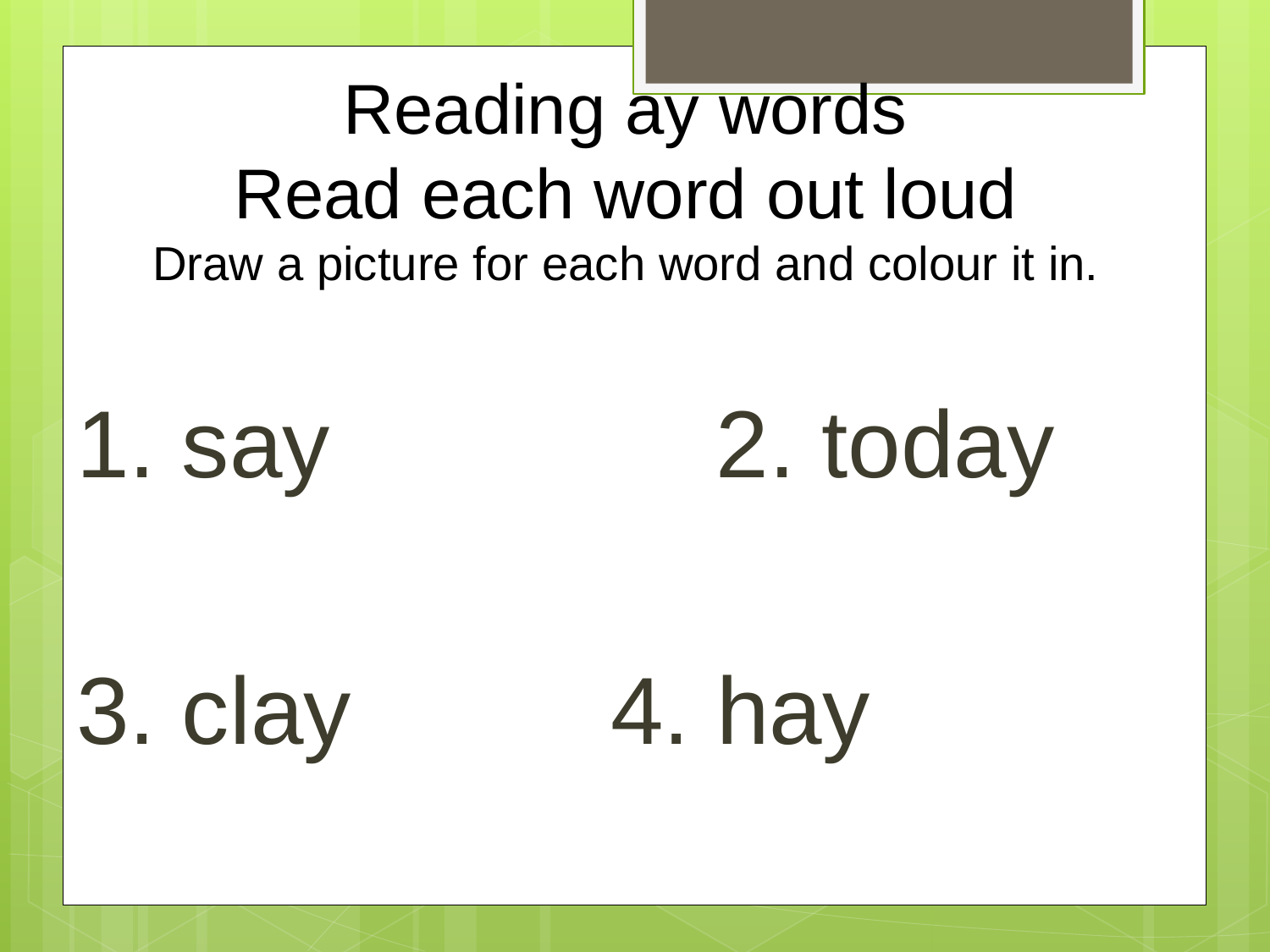

# Reading ay words Read each word out loud Draw a picture for each word and colour it in.
1. say		     2. today

3. clay		 4. hay